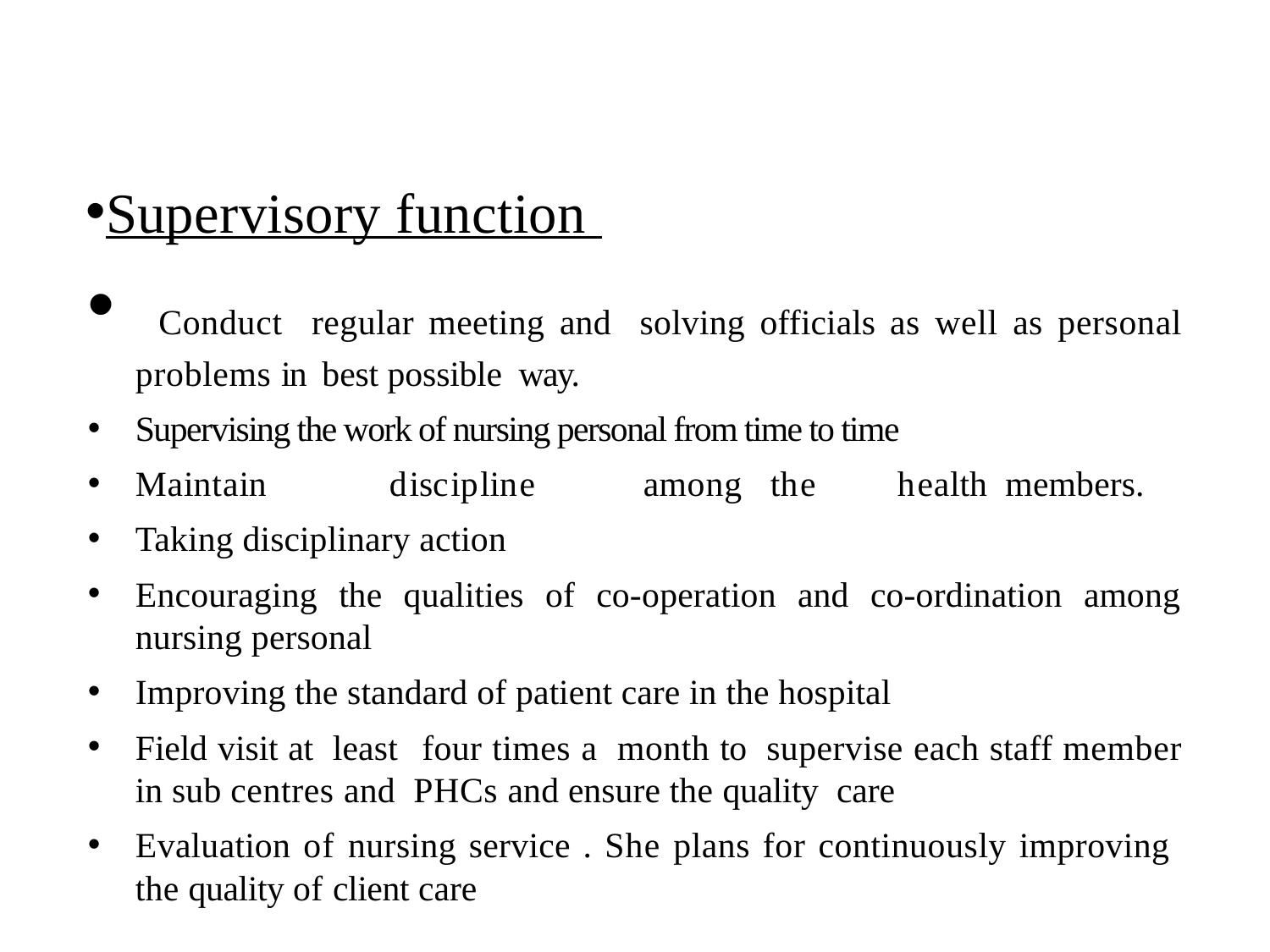

Supervisory function
 Conduct regular meeting and  solving officials as well as personal problems in  best possible way.
Supervising the work of nursing personal from time to time
Maintain	discipline	among	the	health  members.
Taking disciplinary action
Encouraging the qualities of co-operation and co-ordination among nursing personal
Improving the standard of patient care in the hospital
Field visit at  least four times a  month to  supervise each staff member in sub centres and  PHCs and ensure the quality care
Evaluation of nursing service . She plans for continuously improving  the quality of client care